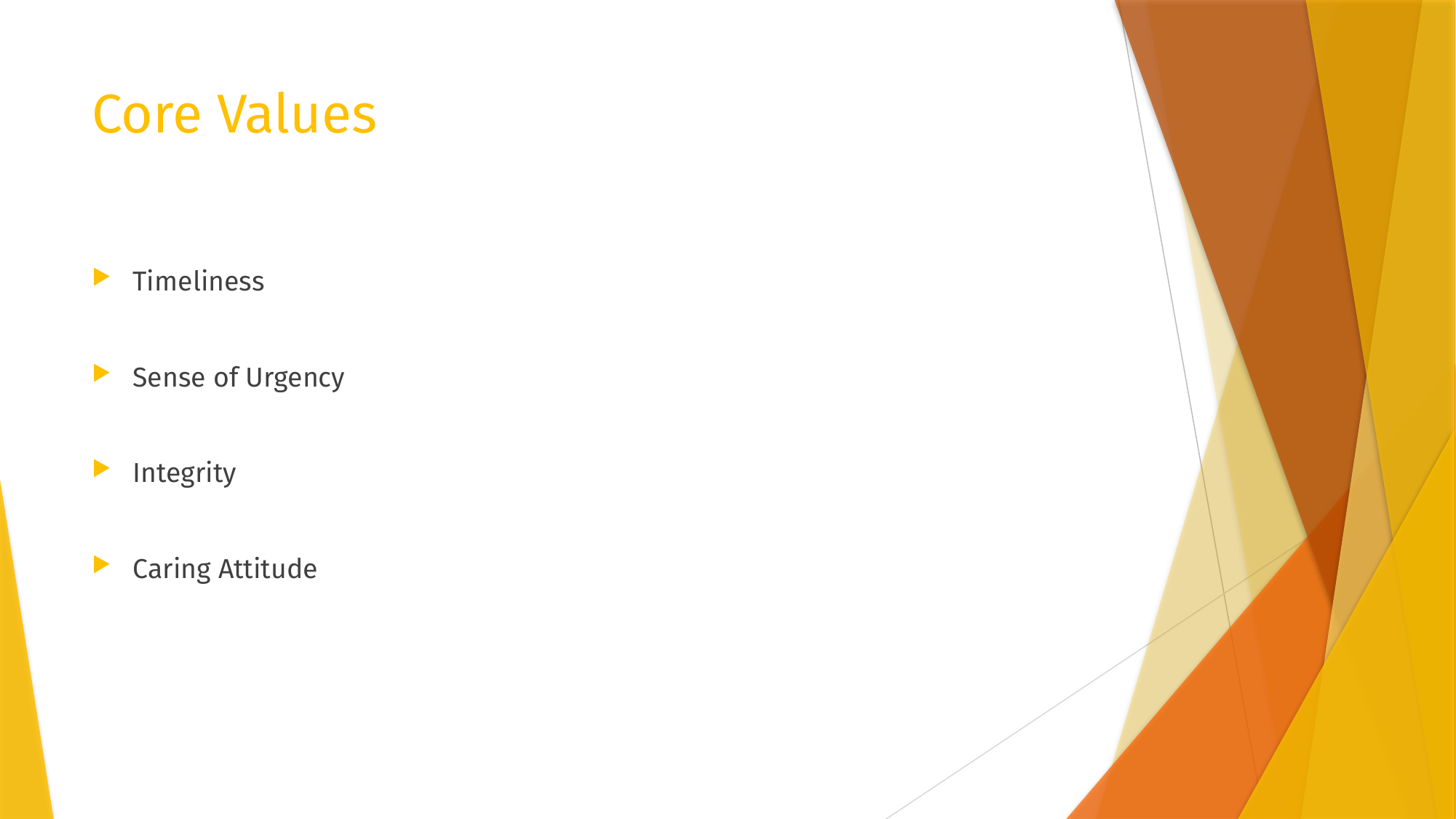

# Core Values
Timeliness

Sense of Urgency

Integrity

Caring Attitude